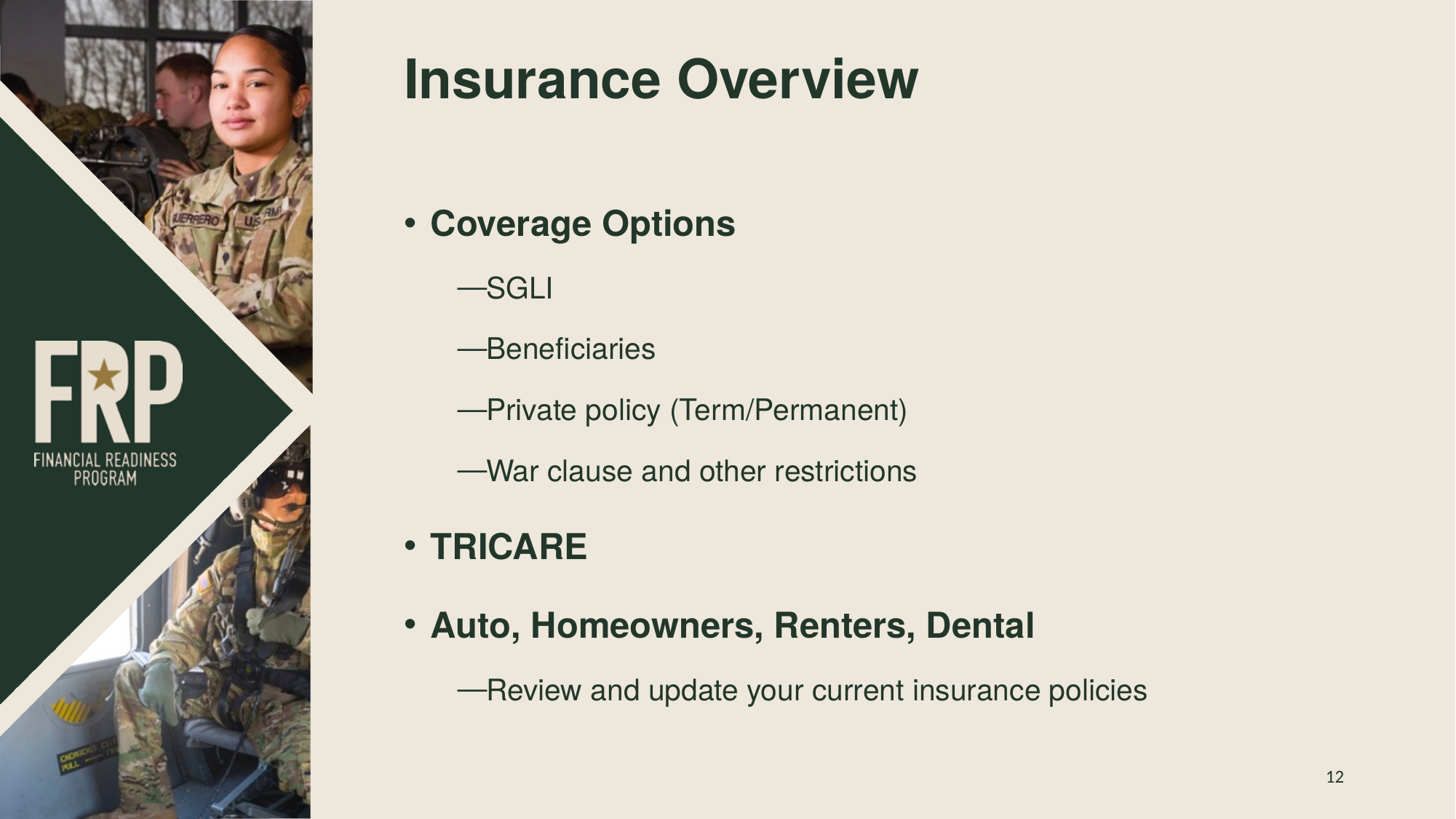

# Insurance Overview
Coverage Options
SGLI
Beneficiaries
Private policy (Term/Permanent)
War clause and other restrictions
TRICARE
Auto, Homeowners, Renters, Dental
Review and update your current insurance policies
12